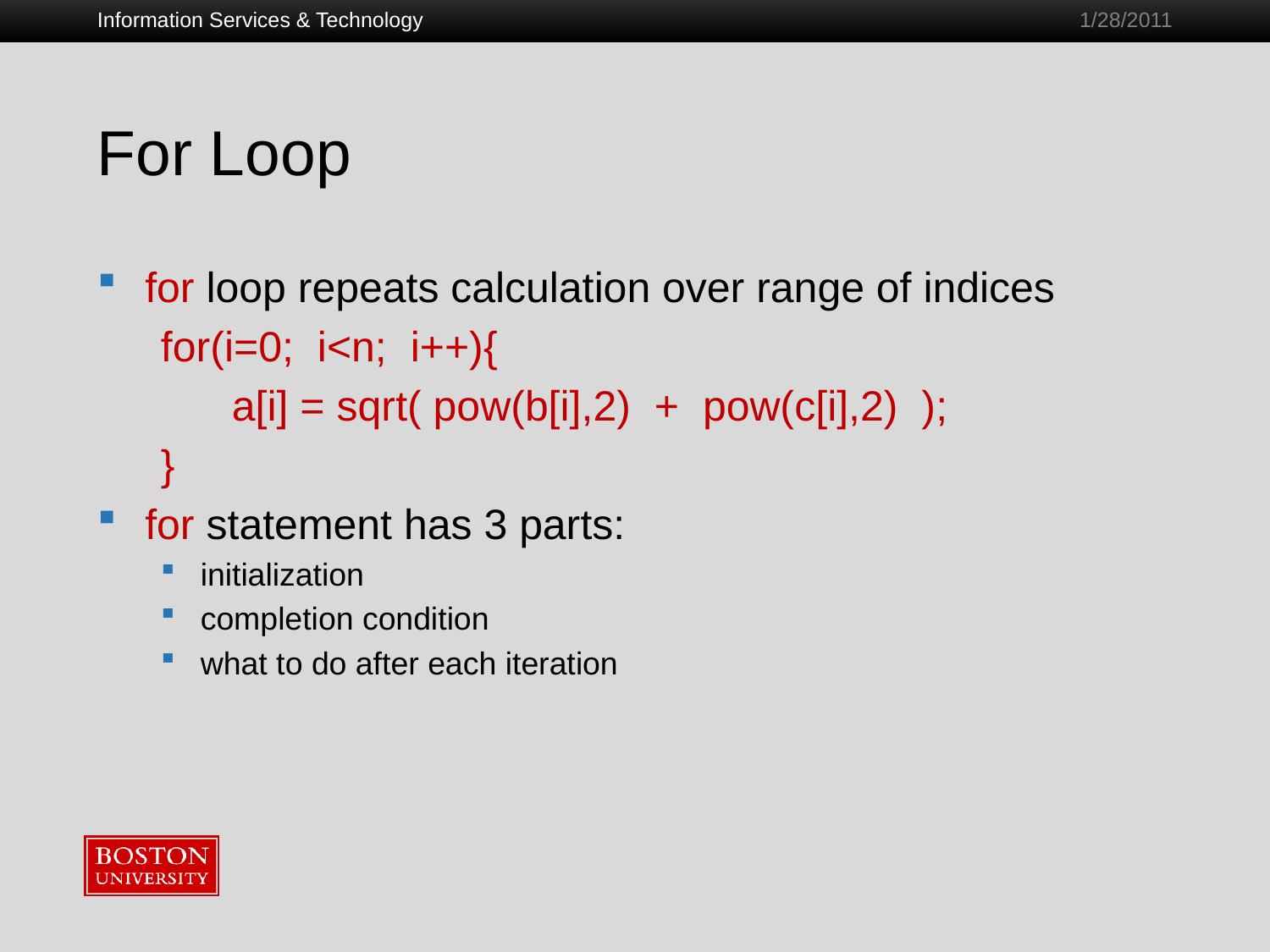

Information Services & Technology
1/28/2011
# For Loop
for loop repeats calculation over range of indices
for(i=0;  i<n;  i++){
      a[i] = sqrt( pow(b[i],2)  +  pow(c[i],2)  );
}
for statement has 3 parts:
initialization
completion condition
what to do after each iteration

32